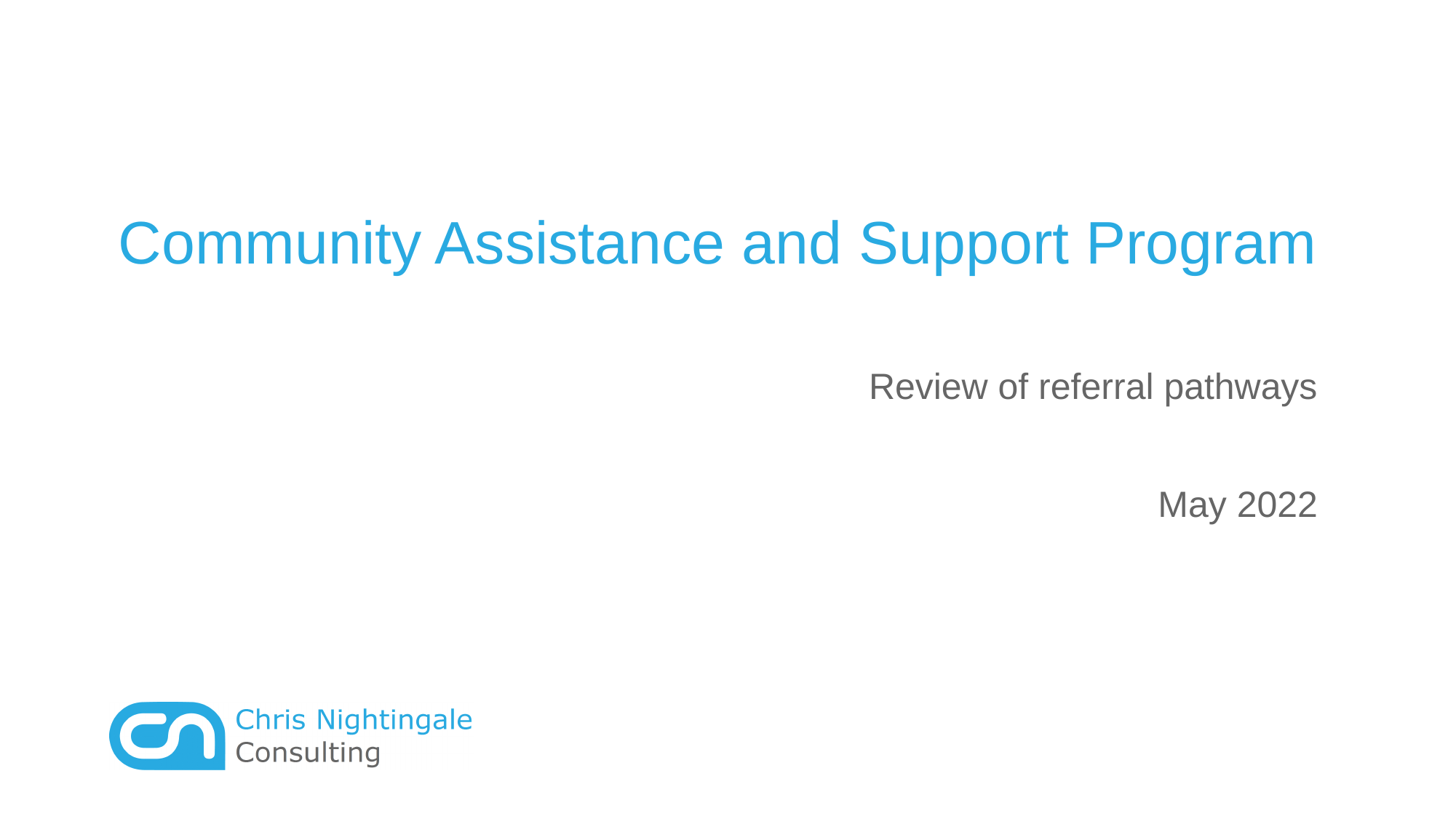

# Community Assistance and Support Program
Review of referral pathways

May 2022